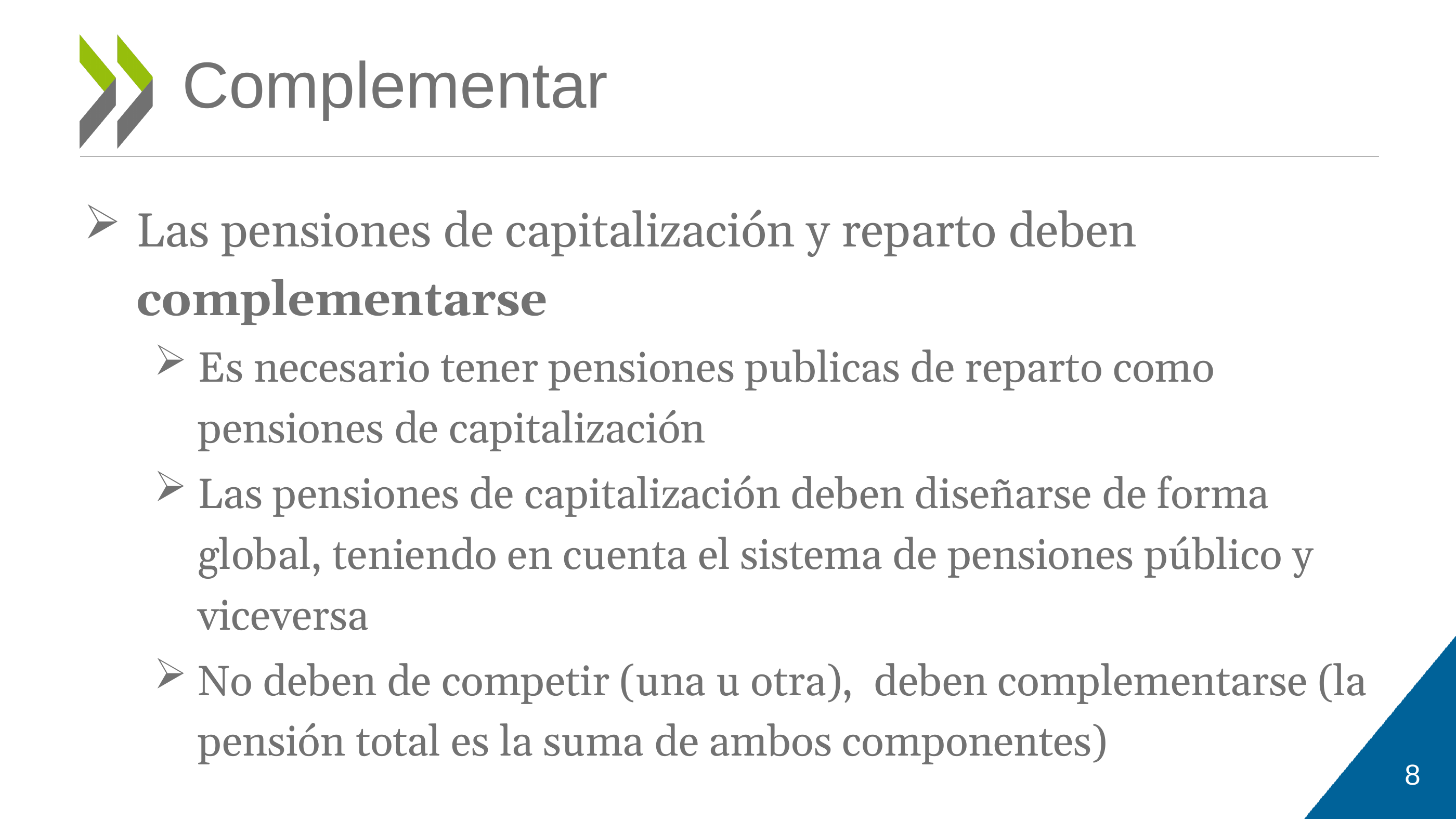

# Complementar
Las pensiones de capitalización y reparto deben complementarse
Es necesario tener pensiones publicas de reparto como pensiones de capitalización
Las pensiones de capitalización deben diseñarse de forma global, teniendo en cuenta el sistema de pensiones público y viceversa
No deben de competir (una u otra),  deben complementarse (la pensión total es la suma de ambos componentes)
8
8